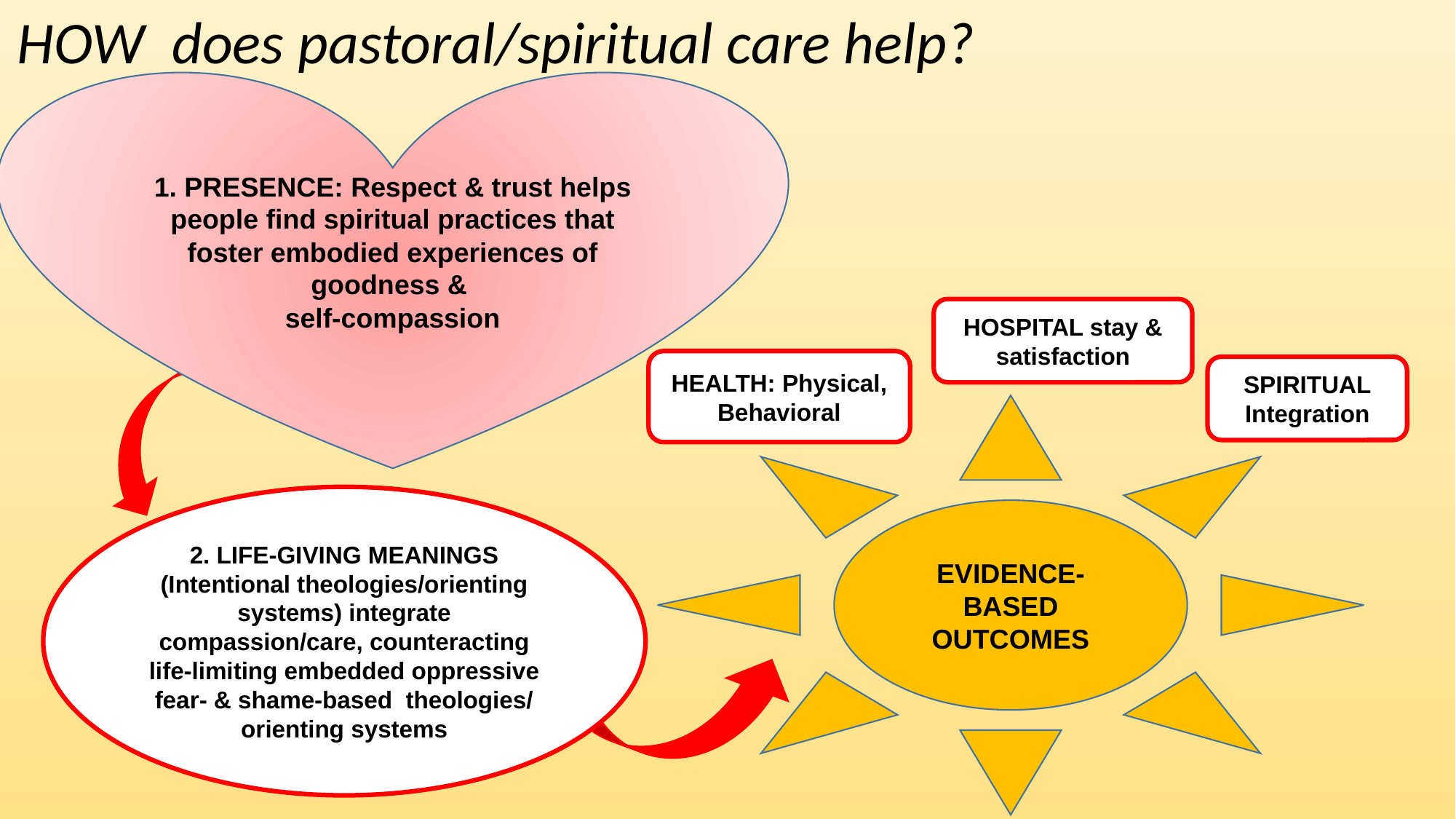

# HOW  does pastoral/spiritual care help?
1. PRESENCE: Respect & trust helps people find spiritual practices that
foster embodied experiences of goodness &
self-compassion
HOSPITAL stay & satisfaction

HEALTH: Physical, Behavioral
SPIRITUAL Integration
EVIDENCE-BASED OUTCOMES
2. LIFE-GIVING MEANINGS (Intentional theologies/orienting systems) integrate compassion/care, counteracting life-limiting embedded oppressive fear- & shame-based  theologies/ orienting systems